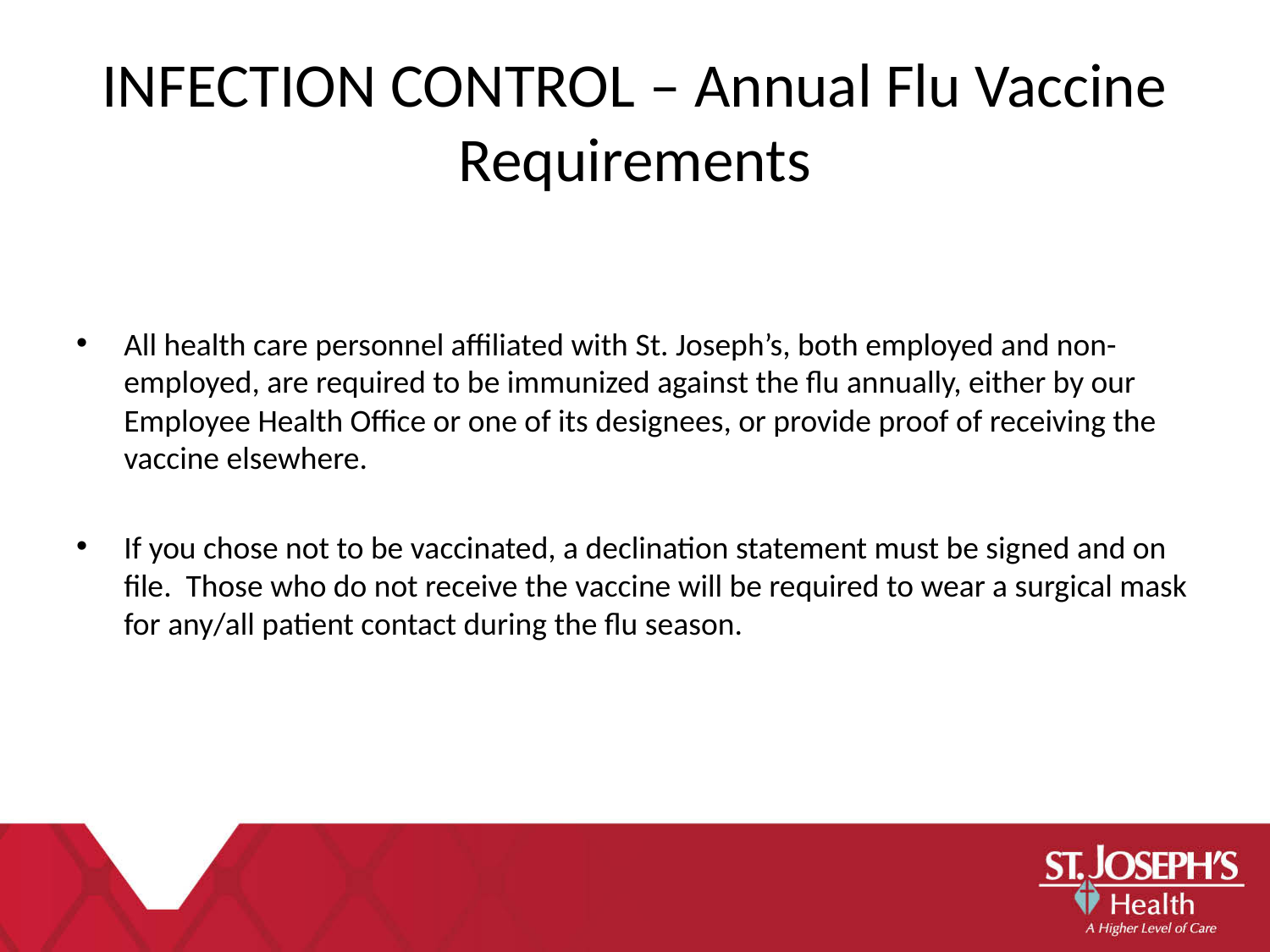

INFECTION CONTROL – Annual Flu Vaccine Requirements
All health care personnel affiliated with St. Joseph’s, both employed and non-employed, are required to be immunized against the flu annually, either by our Employee Health Office or one of its designees, or provide proof of receiving the vaccine elsewhere.

If you chose not to be vaccinated, a declination statement must be signed and on file.  Those who do not receive the vaccine will be required to wear a surgical mask for any/all patient contact during the flu season.